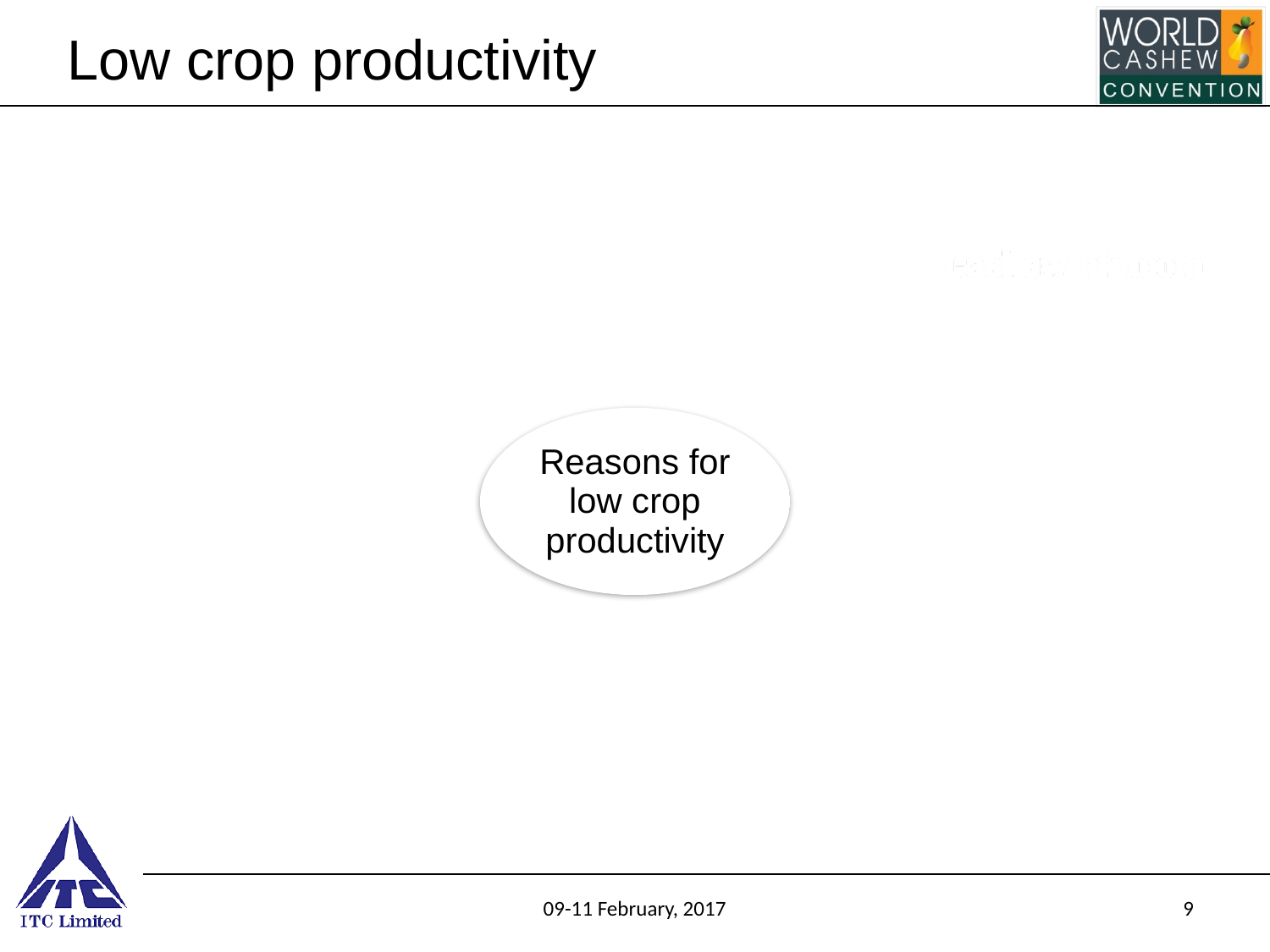

# Low crop productivity
Reasons for low crop productivity
09-11 February, 2017
9